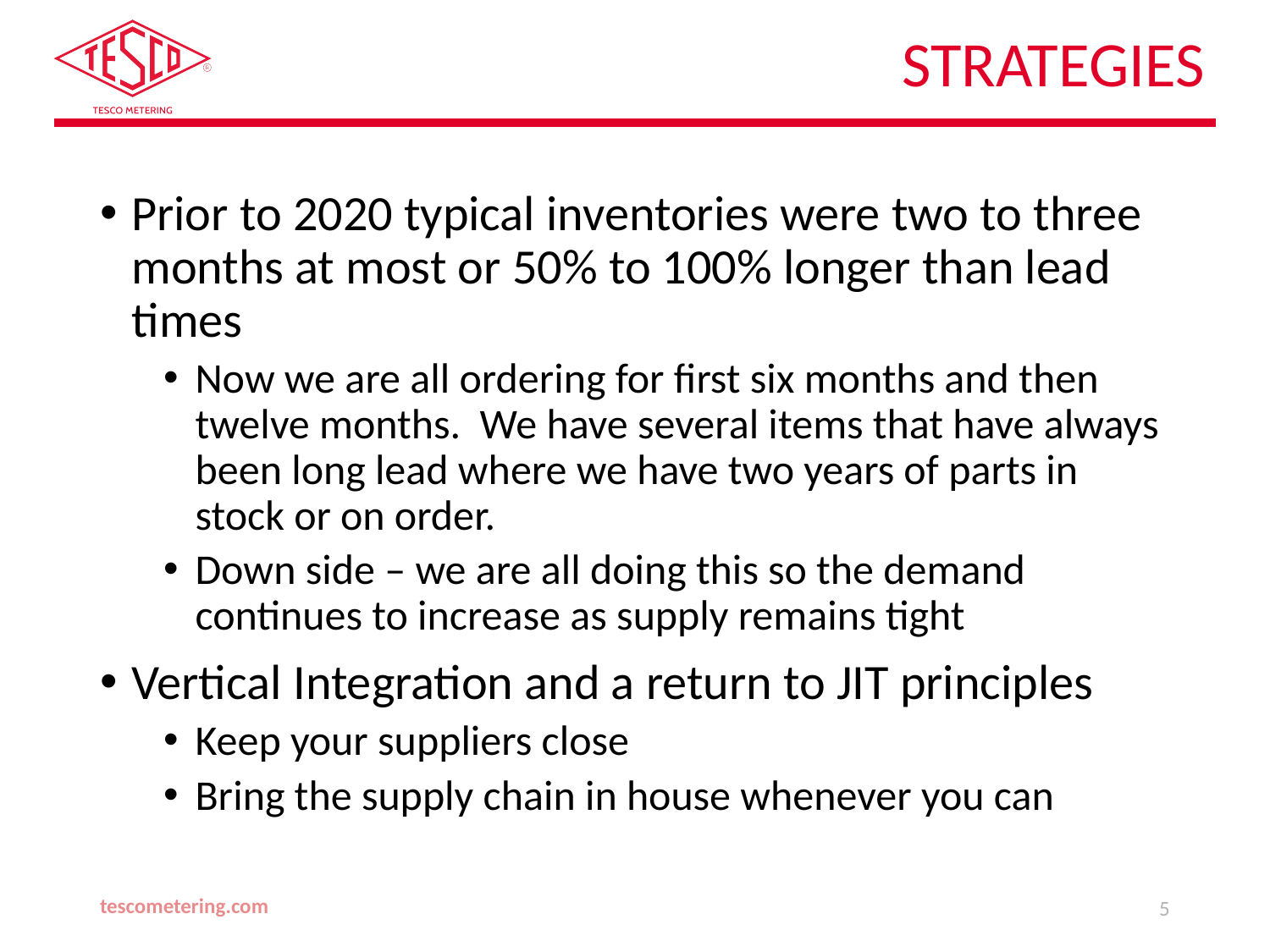

# Strategies
Prior to 2020 typical inventories were two to three months at most or 50% to 100% longer than lead times
Now we are all ordering for first six months and then twelve months.  We have several items that have always been long lead where we have two years of parts in stock or on order.
Down side – we are all doing this so the demand continues to increase as supply remains tight
Vertical Integration and a return to JIT principles
Keep your suppliers close
Bring the supply chain in house whenever you can
tescometering.com
5